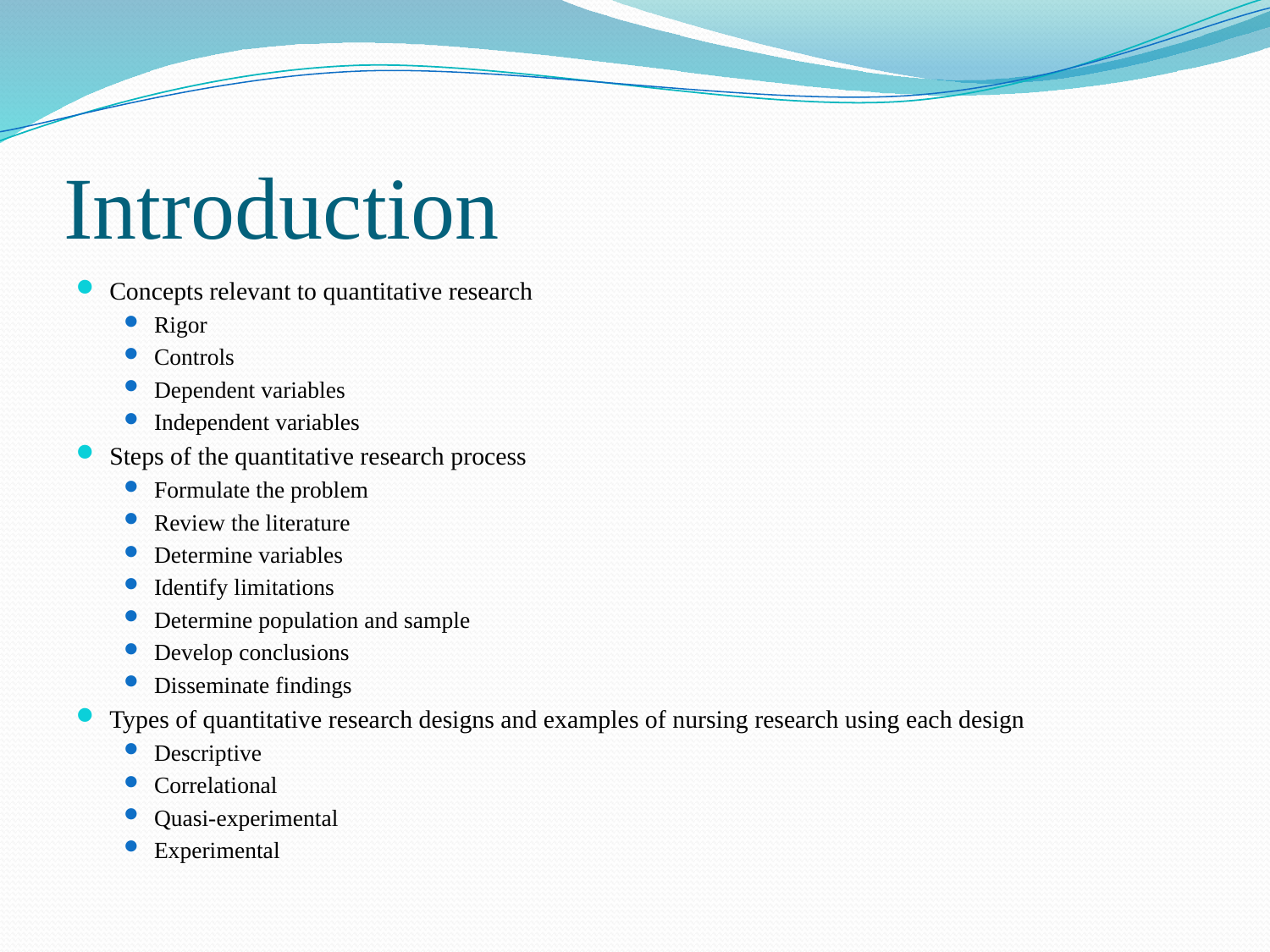

# Introduction
Concepts relevant to quantitative research
Rigor
Controls
Dependent variables
Independent variables
Steps of the quantitative research process
Formulate the problem
Review the literature
Determine variables
Identify limitations
Determine population and sample
Develop conclusions
Disseminate findings
Types of quantitative research designs and examples of nursing research using each design
Descriptive
Correlational
Quasi-experimental
Experimental